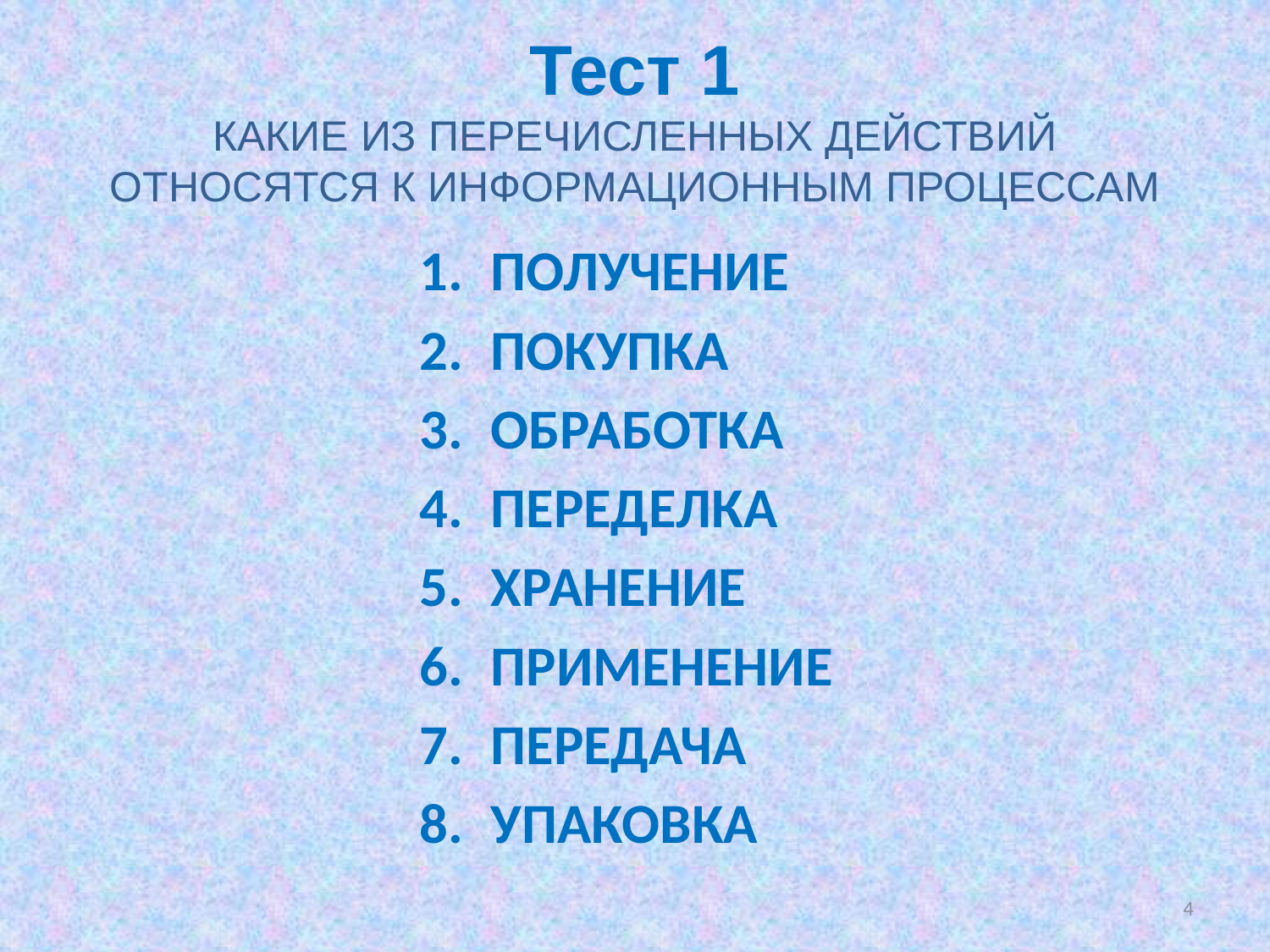

# Тест 1 КАКИЕ ИЗ ПЕРЕЧИСЛЕННЫХ ДЕЙСТВИЙ ОТНОСЯТСЯ К ИНФОРМАЦИОННЫМ ПРОЦЕССАМ
ПОЛУЧЕНИЕ
ПОКУПКА
ОБРАБОТКА
ПЕРЕДЕЛКА
ХРАНЕНИЕ
ПРИМЕНЕНИЕ
ПЕРЕДАЧА
УПАКОВКА

4